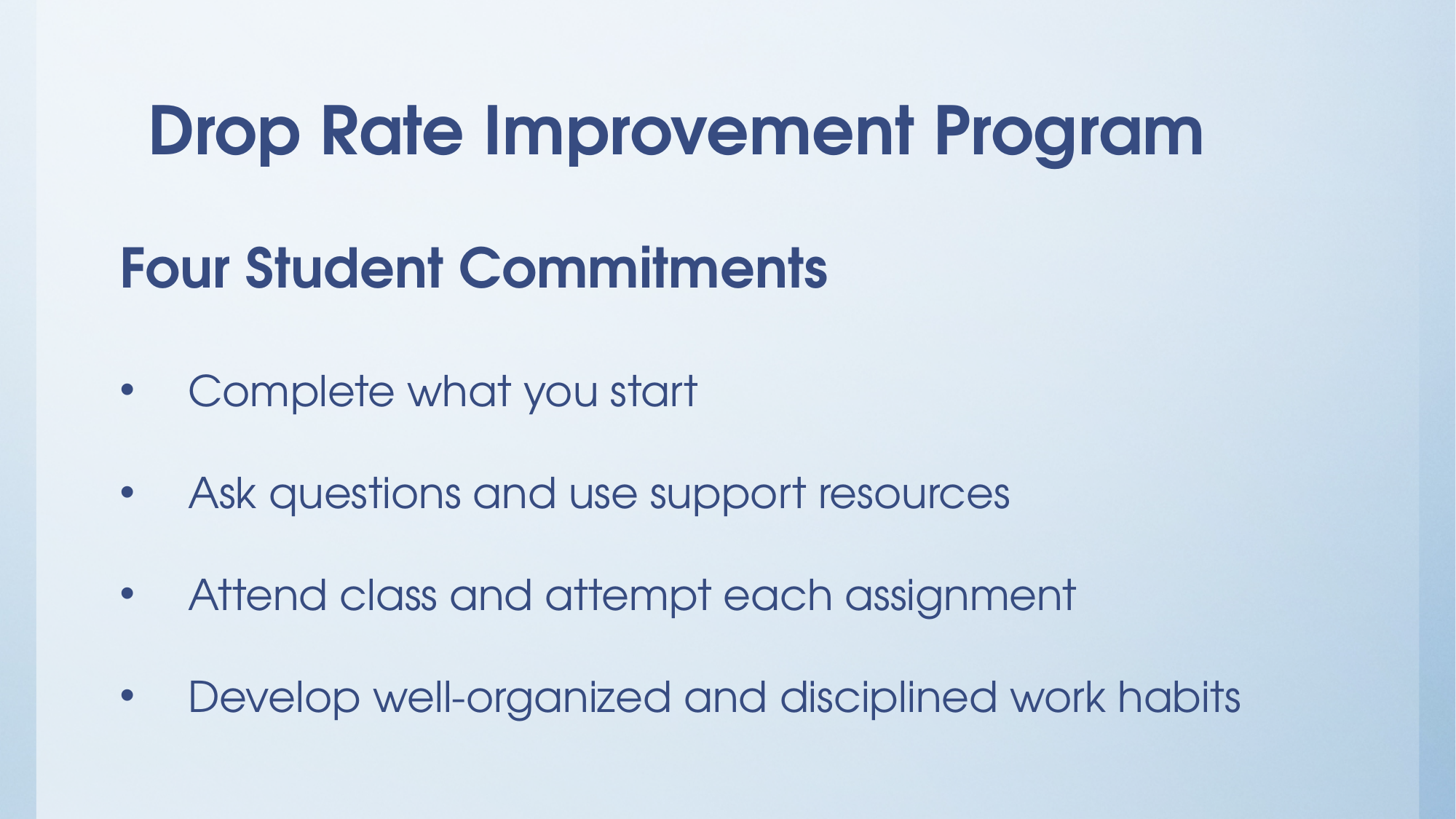

# Drop Rate Improvement Program
Four Student Commitments

Complete what you start

Ask questions and use support resources

Attend class and attempt each assignment

Develop well-organized and disciplined work habits